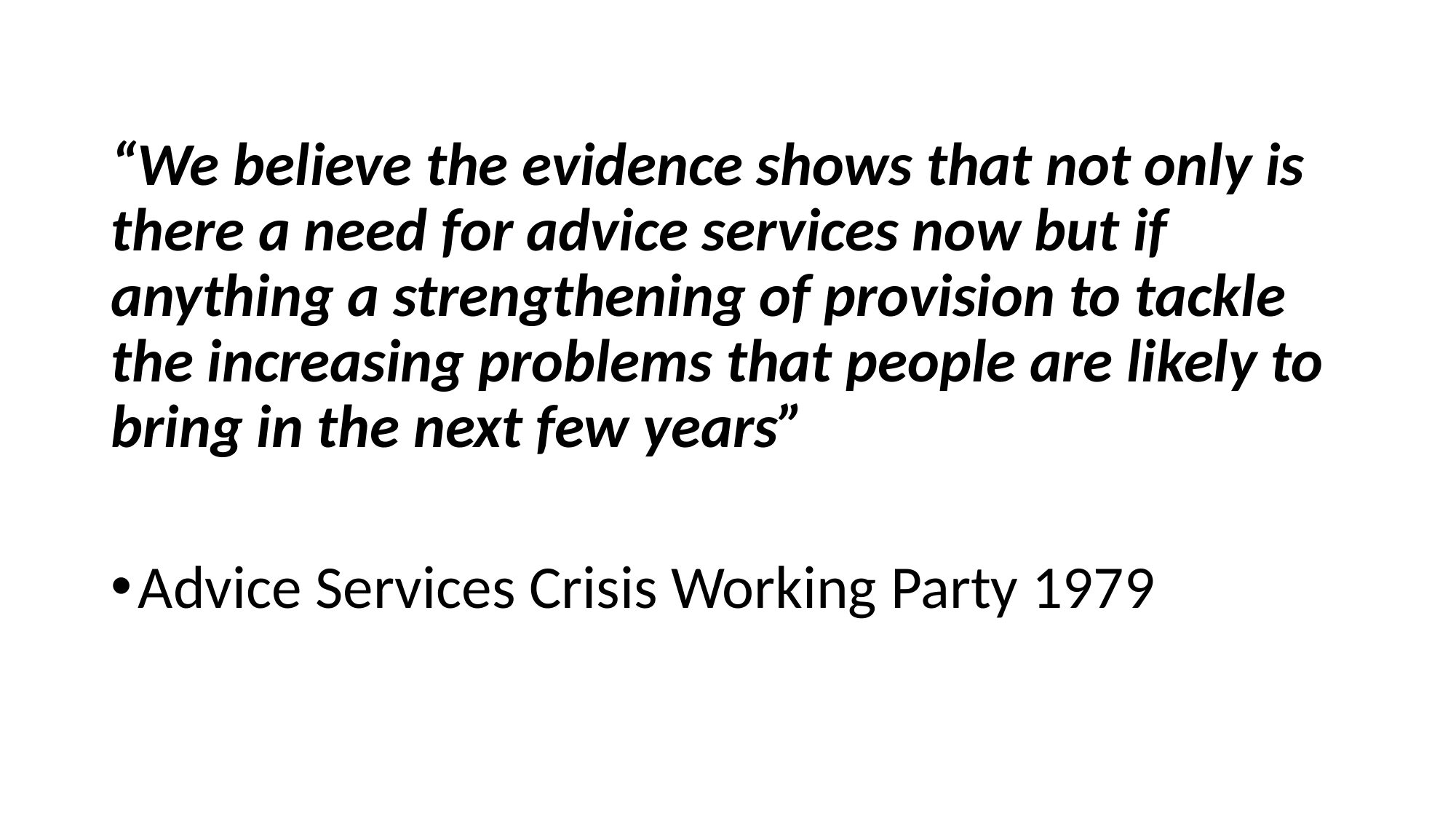

“We believe the evidence shows that not only is there a need for advice services now but if anything a strengthening of provision to tackle the increasing problems that people are likely to bring in the next few years”

Advice Services Crisis Working Party 1979